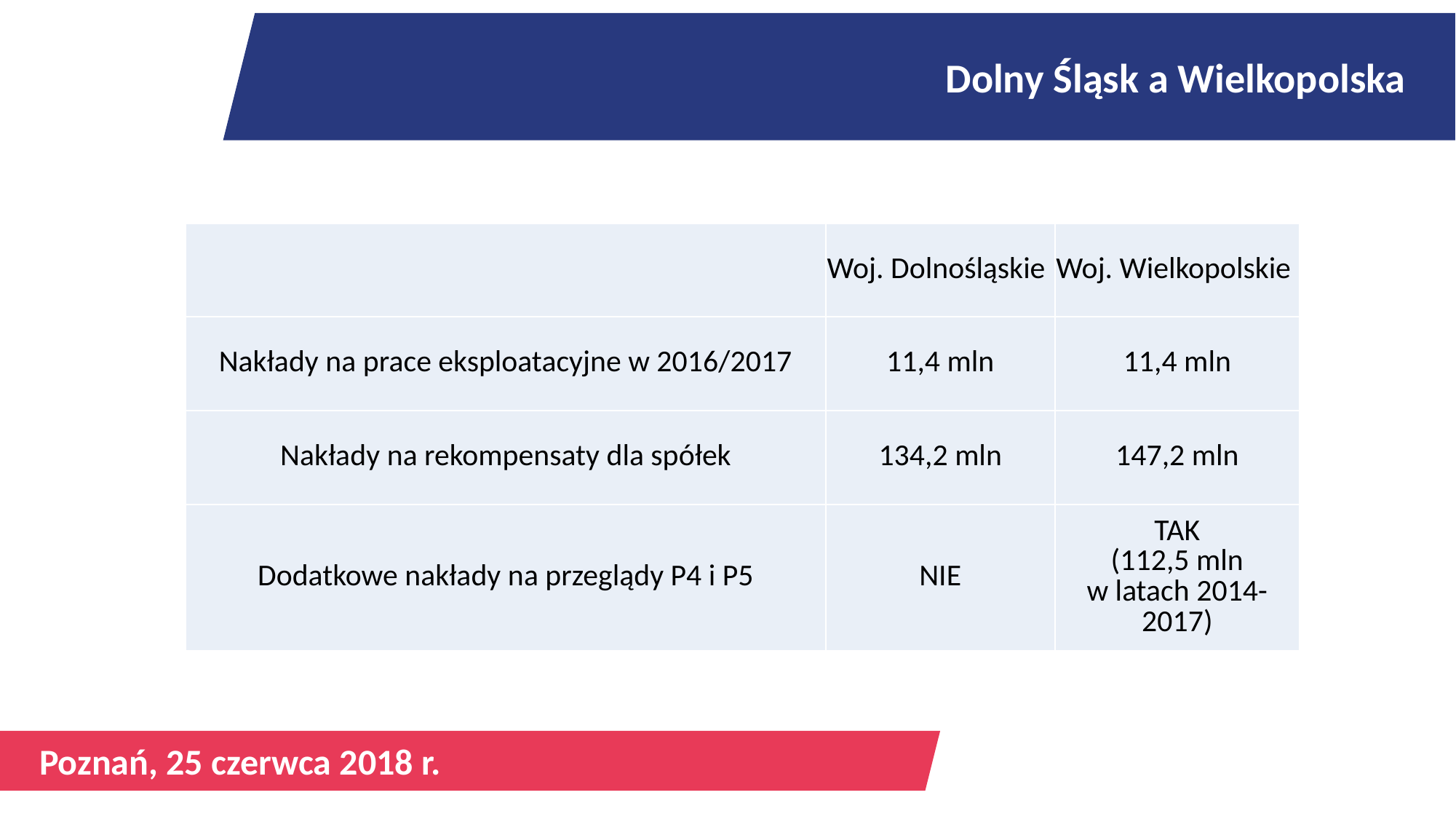

Dolny Śląsk a Wielkopolska
|  | Woj. Dolnośląskie | Woj. Wielkopolskie |
| --- | --- | --- |
| Nakłady na prace eksploatacyjne w 2016/2017 | 11,4 mln | 11,4 mln |
| Nakłady na rekompensaty dla spółek | 134,2 mln | 147,2 mln |
| Dodatkowe nakłady na przeglądy P4 i P5 | NIE | TAK (112,5 mln w latach 2014-2017) |

Poznań, 25 czerwca 2018 r.